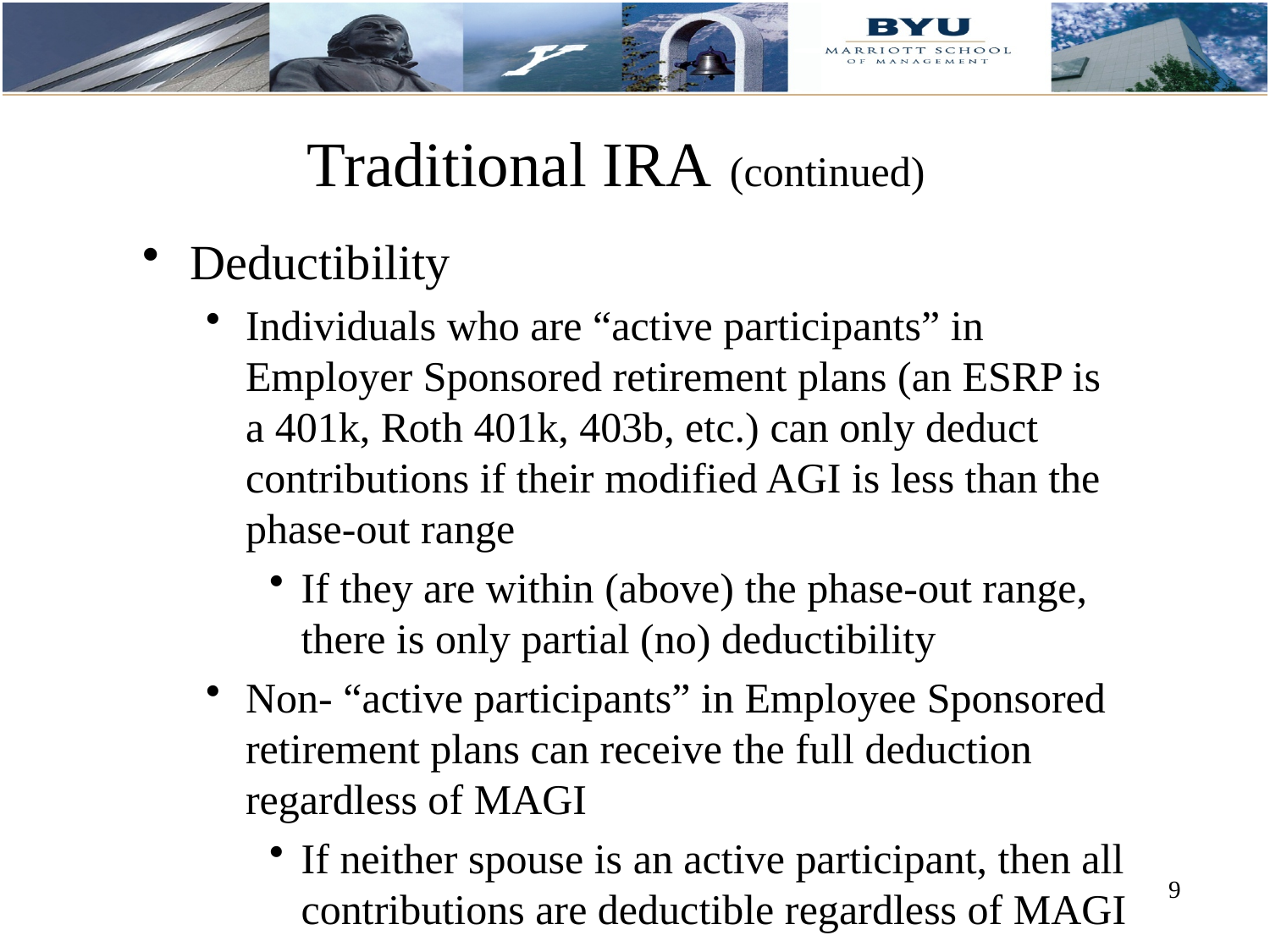

# Traditional IRA (continued)
Deductibility
Individuals who are “active participants” in Employer Sponsored retirement plans (an ESRP is a 401k, Roth 401k, 403b, etc.) can only deduct contributions if their modified AGI is less than the phase-out range
If they are within (above) the phase-out range, there is only partial (no) deductibility
Non- “active participants” in Employee Sponsored retirement plans can receive the full deduction regardless of MAGI
If neither spouse is an active participant, then all contributions are deductible regardless of MAGI